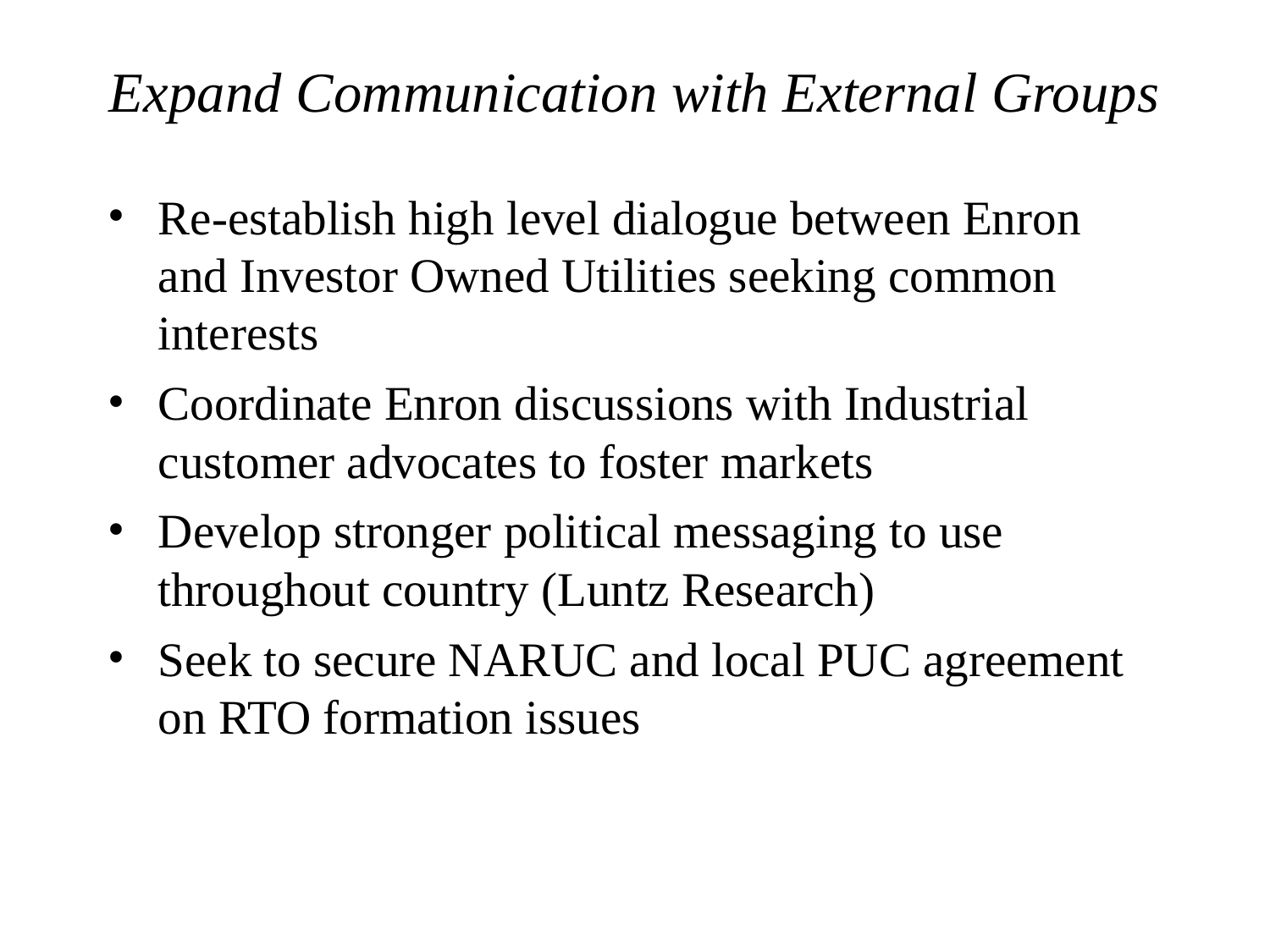

Expand Communication with External Groups
Re-establish high level dialogue between Enron and Investor Owned Utilities seeking common interests
Coordinate Enron discussions with Industrial customer advocates to foster markets
Develop stronger political messaging to use throughout country (Luntz Research)
Seek to secure NARUC and local PUC agreement on RTO formation issues